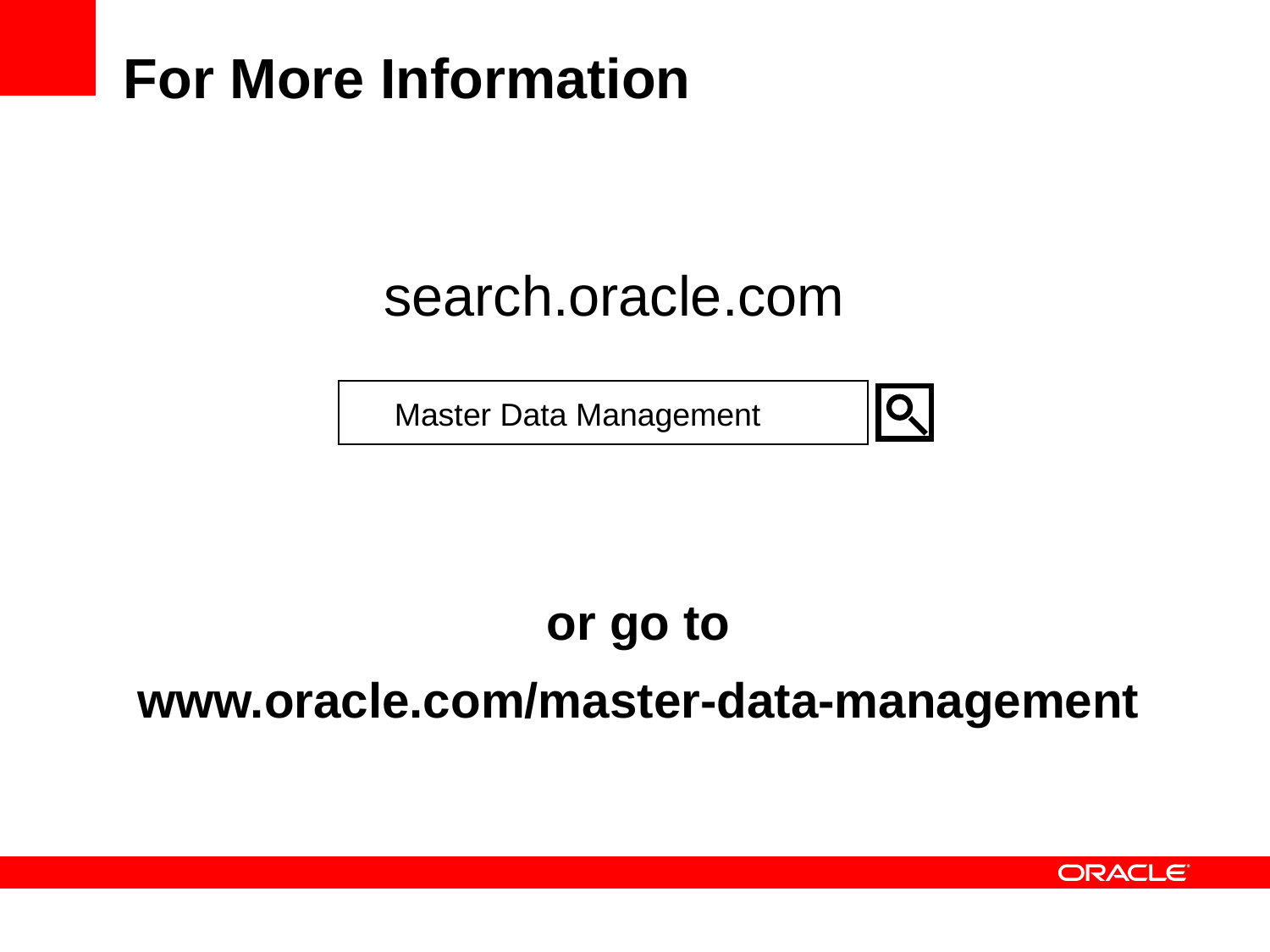

# For More Information
search.oracle.com

Master Data Management
or go to
www.oracle.com/master-data-management